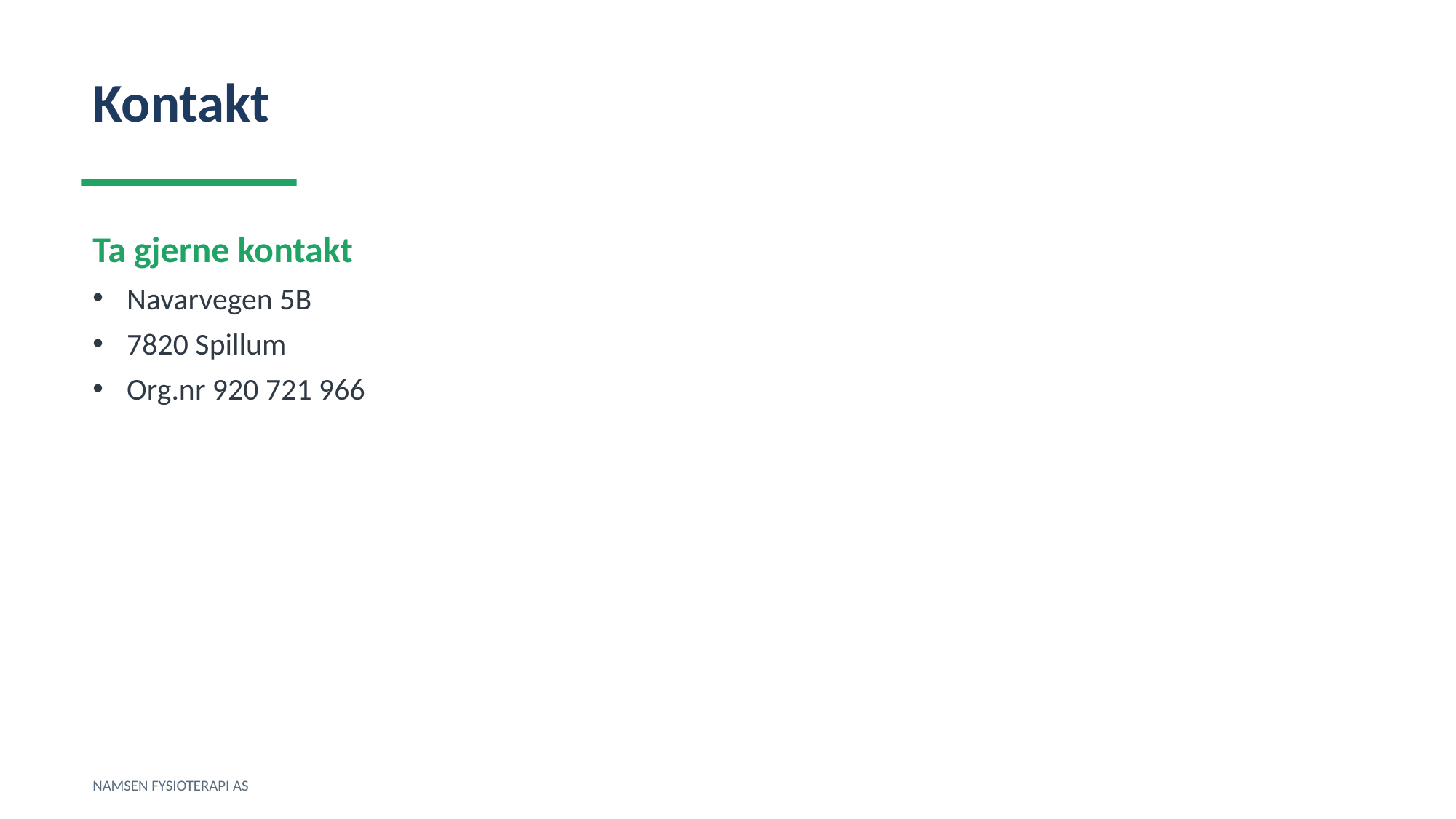

Kontakt

Ta gjerne kontakt
Navarvegen 5B
7820 Spillum
Org.nr 920 721 966
NAMSEN FYSIOTERAPI AS